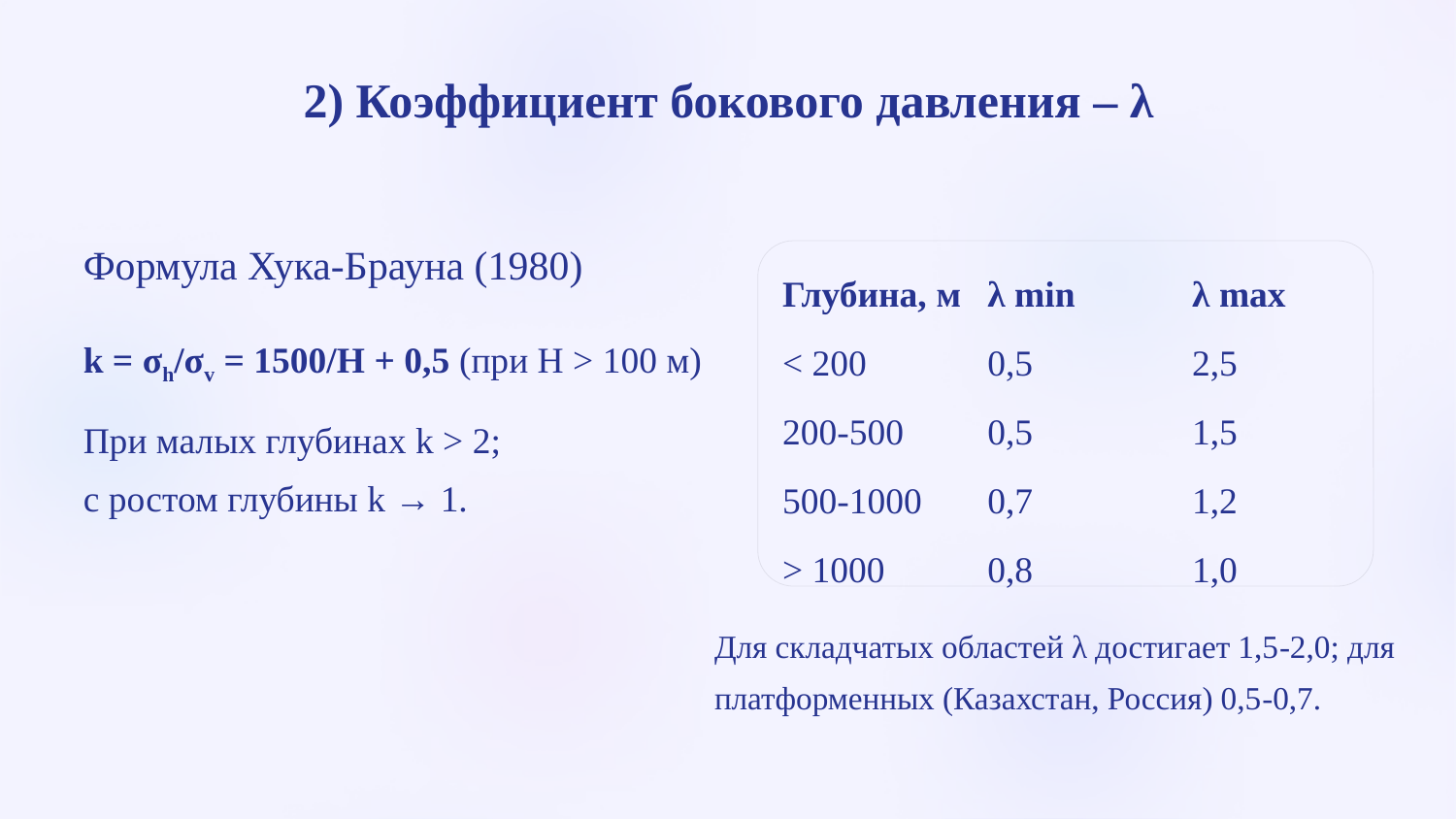

2) Коэффициент бокового давления – λ
Формула Хука-Брауна (1980)

Глубина, м
λ min
λ max
k = σh/σv = 1500/H + 0,5 (при H > 100 м)
< 200
0,5
2,5
200-500
0,5
1,5
При малых глубинах k > 2;
с ростом глубины k → 1.
500-1000
0,7
1,2
> 1000
0,8
1,0
Для складчатых областей λ достигает 1,5-2,0; для платформенных (Казахстан, Россия) 0,5-0,7.